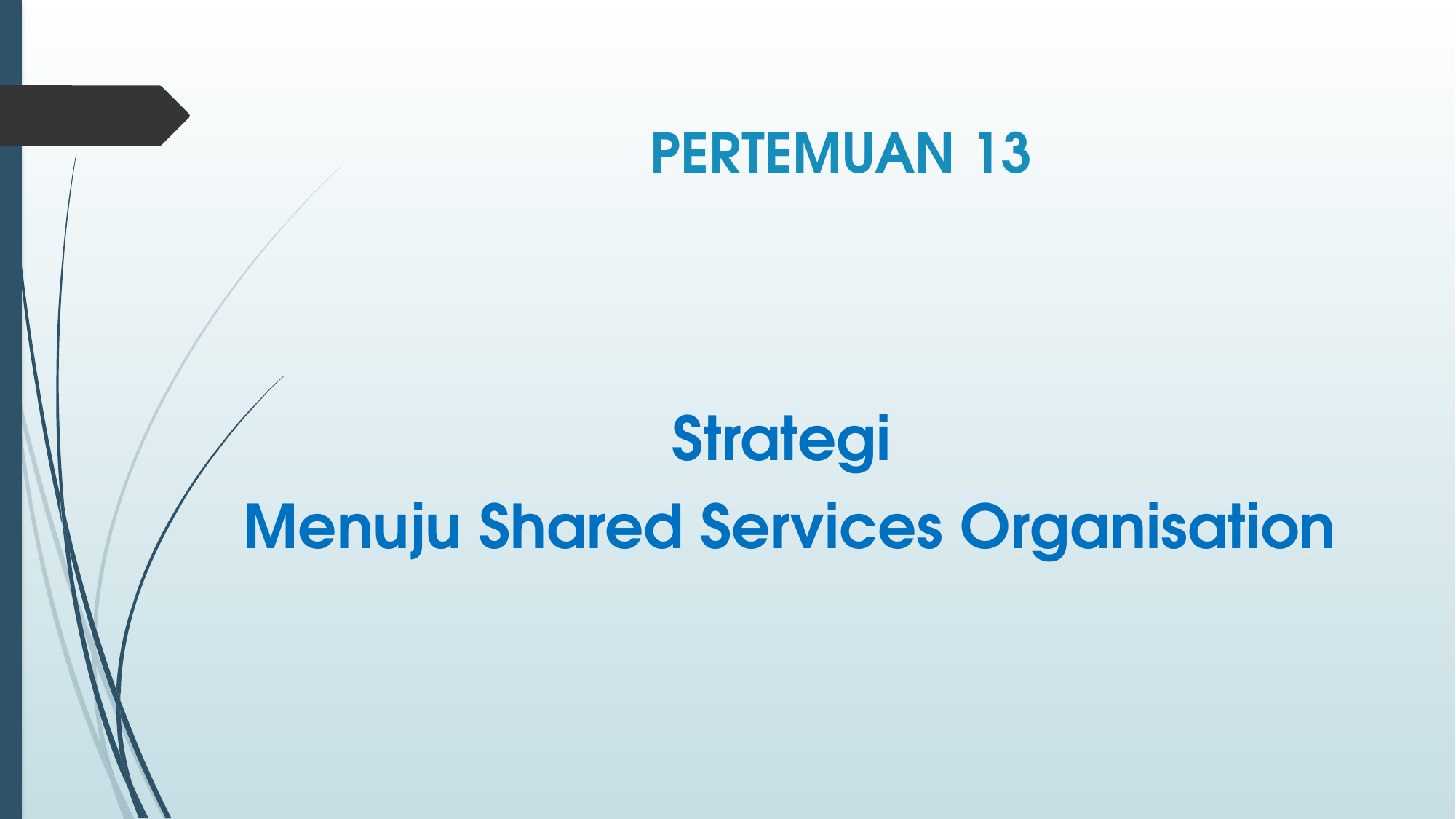

# PERTEMUAN 13
Strategi
Menuju Shared Services Organisation